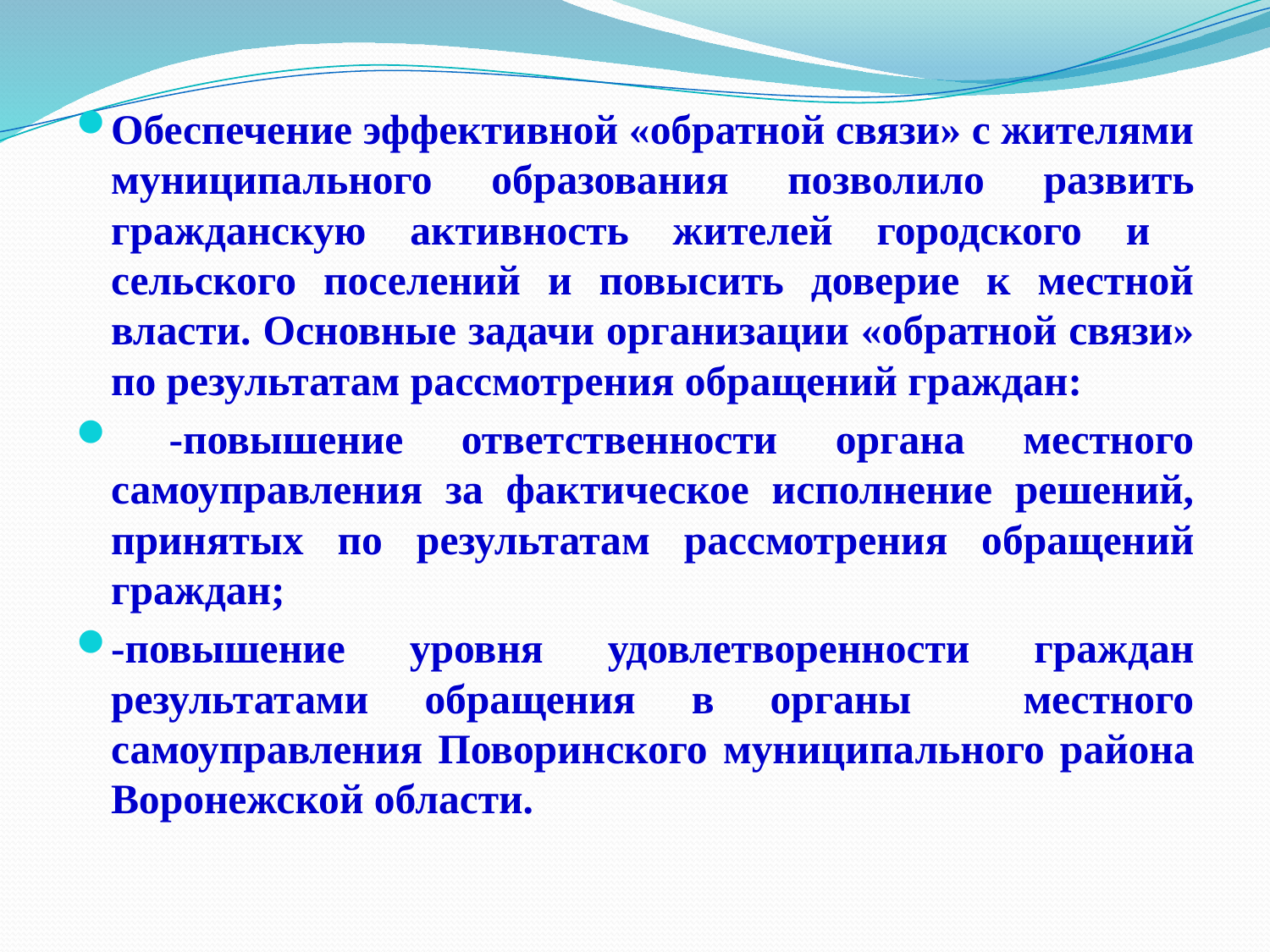

Обеспечение эффективной «обратной связи» с жителями муниципального образования позволило развить гражданскую активность жителей городского и  сельского поселений и повысить доверие к местной власти. Основные задачи организации «обратной связи» по результатам рассмотрения обращений граждан:
 -повышение ответственности органа местного самоуправления за фактическое исполнение решений, принятых по результатам рассмотрения обращений граждан;
-повышение уровня удовлетворенности граждан результатами обращения в органы  местного самоуправления Поворинского муниципального района Воронежской области.